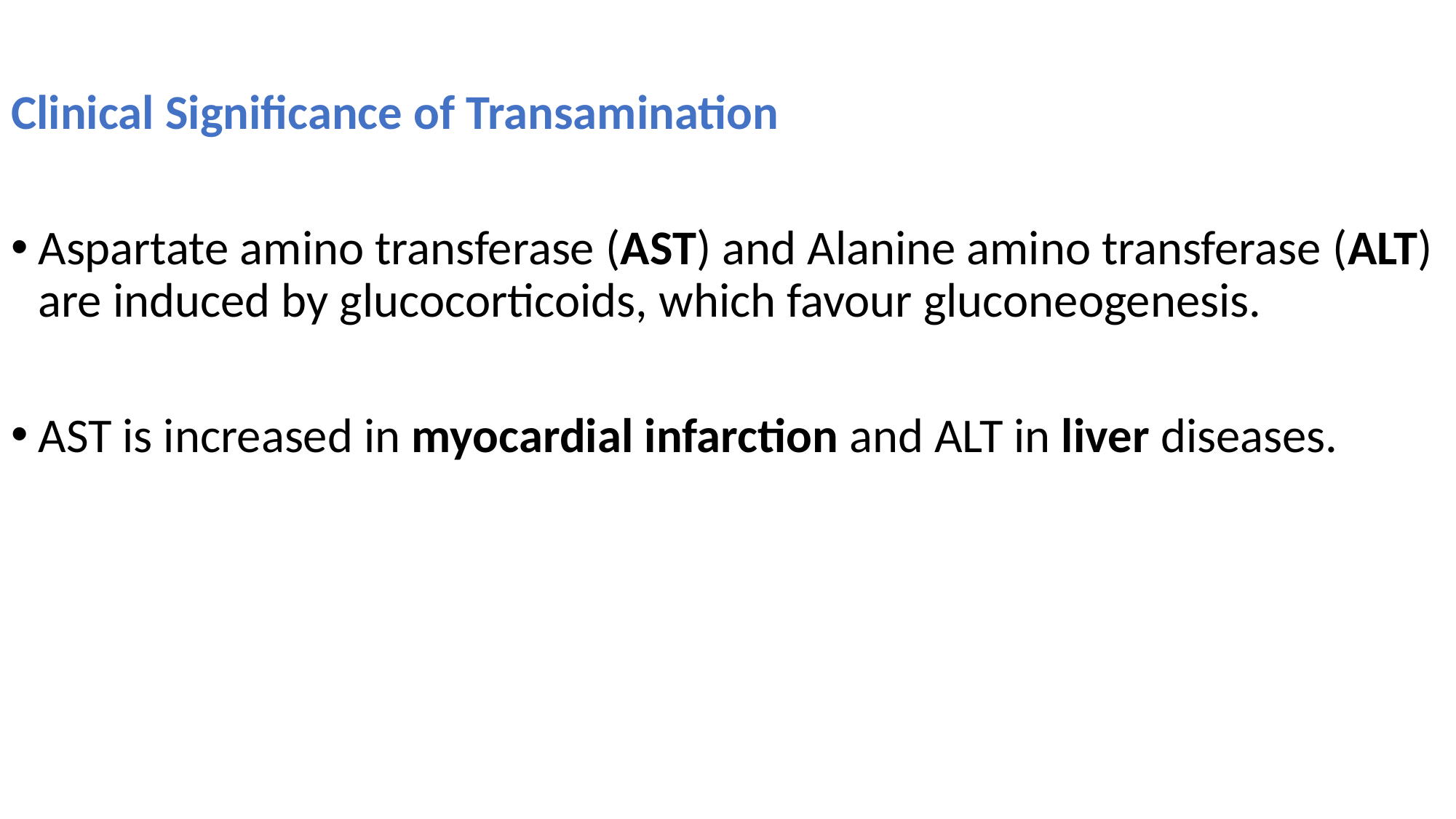

Clinical Significance of Transamination

Aspartate amino transferase (AST) and Alanine amino transferase (ALT) are induced by glucocorticoids, which favour gluconeogenesis.

AST is increased in myocardial infarction and ALT in liver diseases.